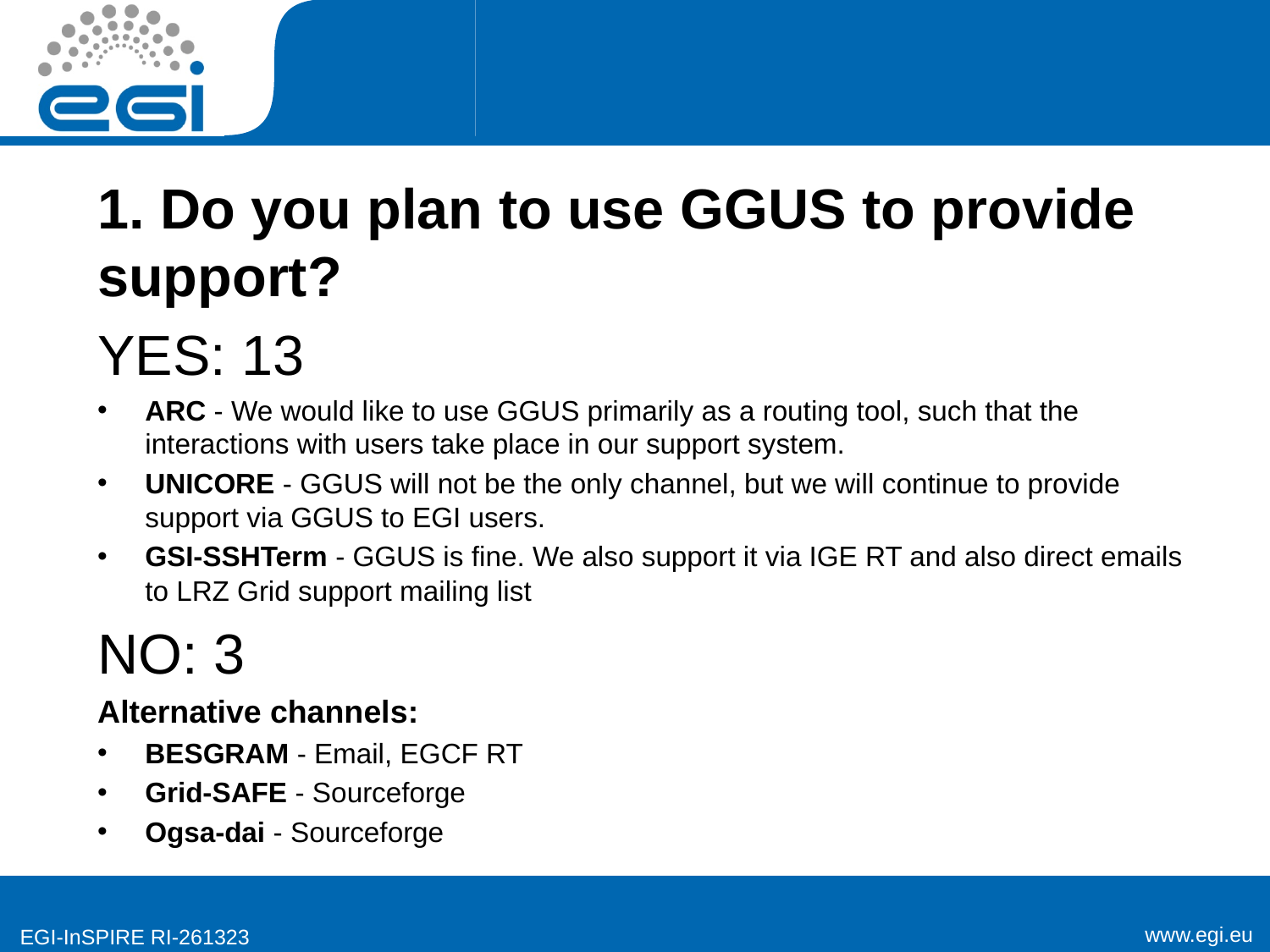

#
1. Do you plan to use GGUS to provide support?
YES: 13
ARC - We would like to use GGUS primarily as a routing tool, such that the interactions with users take place in our support system.
UNICORE - GGUS will not be the only channel, but we will continue to provide support via GGUS to EGI users.
GSI-SSHTerm - GGUS is fine. We also support it via IGE RT and also direct emails to LRZ Grid support mailing list
NO: 3
Alternative channels:
BESGRAM - Email, EGCF RT
Grid-SAFE - Sourceforge
Ogsa-dai - Sourceforge